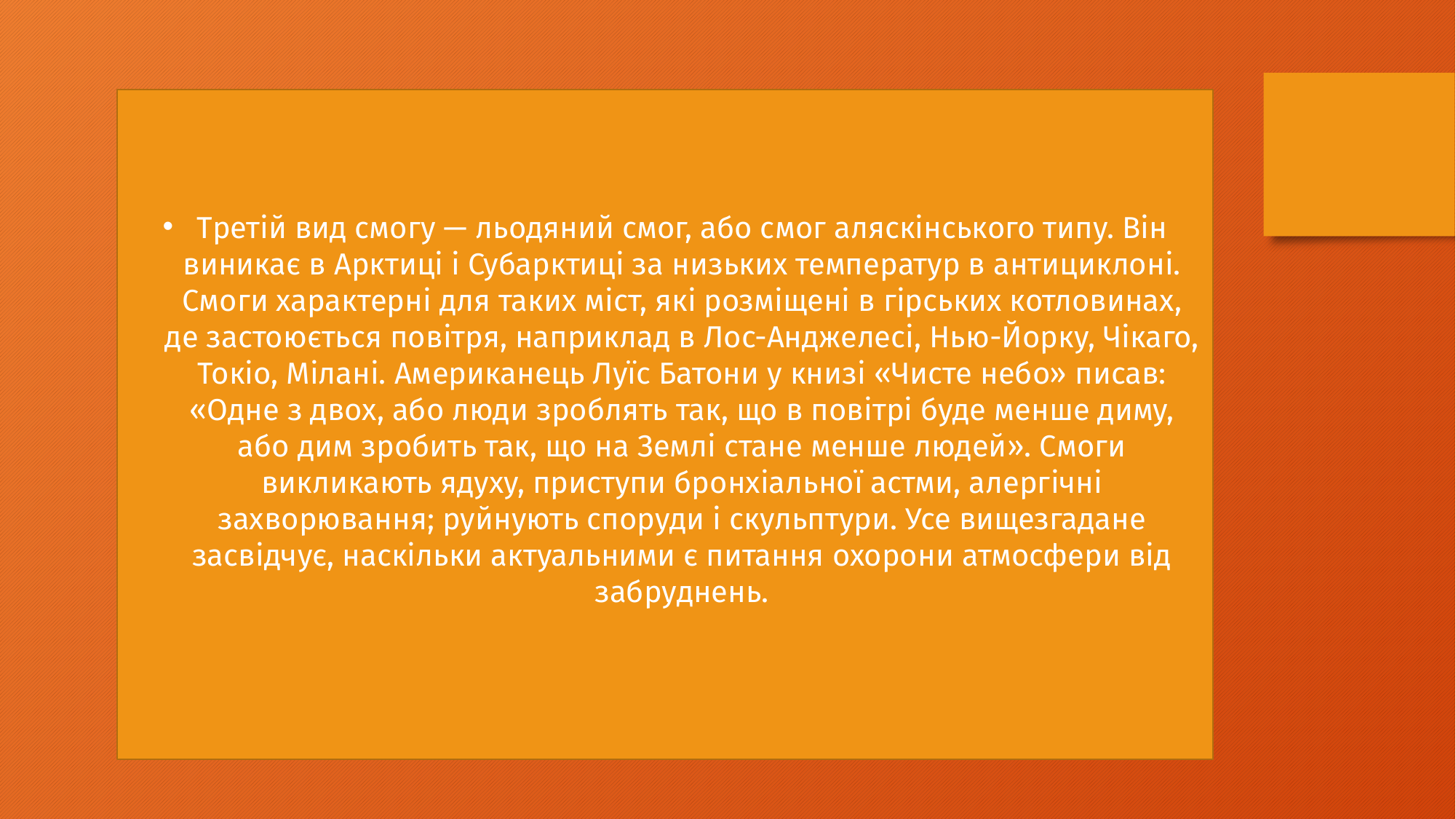

Третій вид смогу — льодяний смог, або смог аляскінського типу. Він виникає в Арктиці і Субарктиці за низьких температур в антициклоні. Смоги характерні для таких міст, які розміщені в гірських котловинах, де застоюється повітря, наприклад в Лос-Анджелесі, Нью-Йорку, Чікаго, Токіо, Мілані. Американець Луїс Батони у книзі «Чисте небо» писав: «Одне з двох, або люди зроблять так, що в повітрі буде менше диму, або дим зробить так, що на Землі стане менше людей». Смоги викликають ядуху, приступи бронхіальної астми, алергічні захворювання; руйнують споруди і скульптури. Усе вищезгадане засвідчує, наскільки актуальними є питання охорони атмосфери від забруднень.